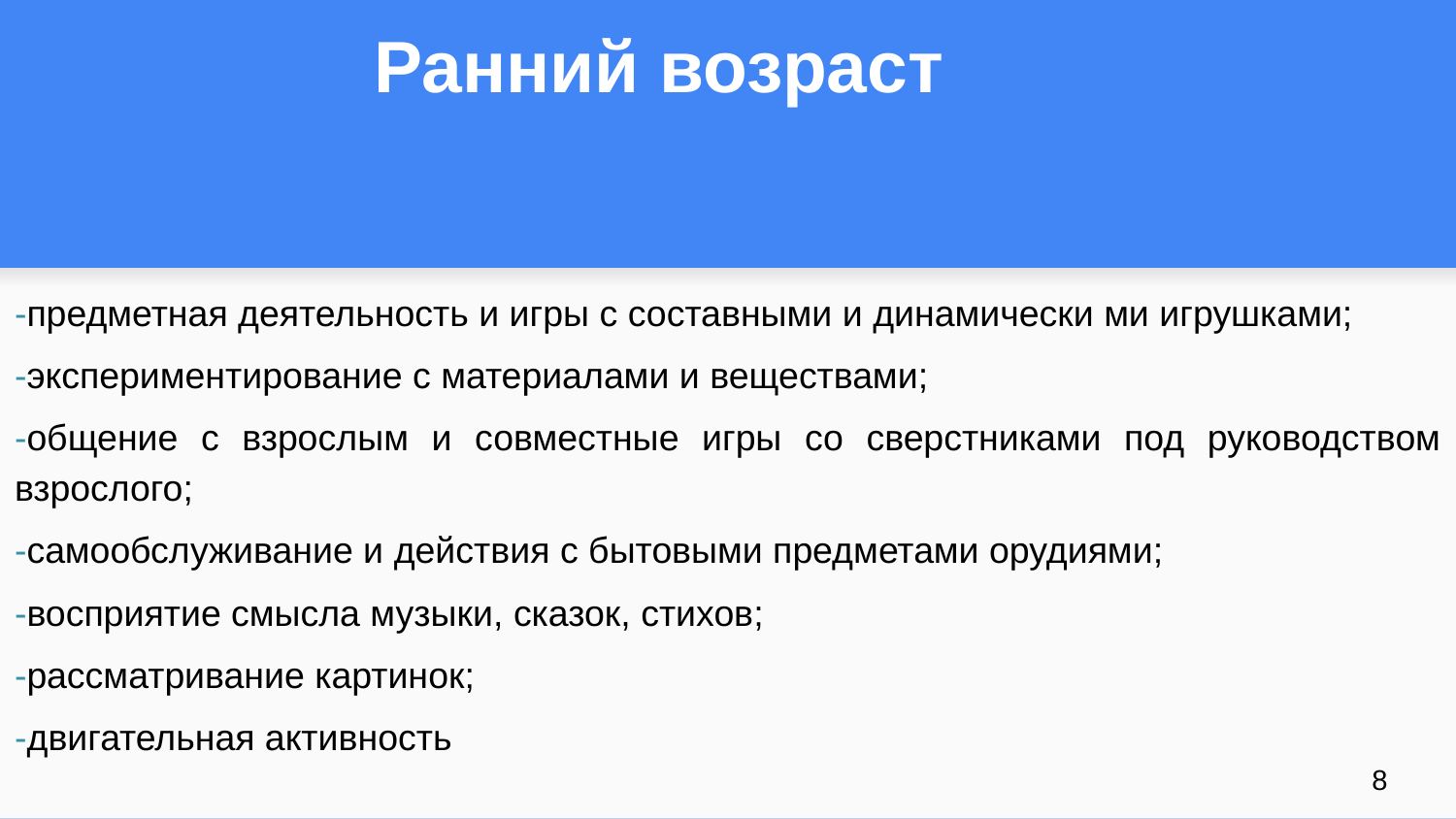

# Ранний возраст
-предметная деятельность и игры с составными и динамически ми игрушками;
-экспериментирование с материалами и веществами;
-общение с взрослым и совместные игры со сверстниками под руководством взрослого;
-самообслуживание и действия с бытовыми предметами орудиями;
-восприятие смысла музыки, сказок, стихов;
-рассматривание картинок;
-двигательная активность

8